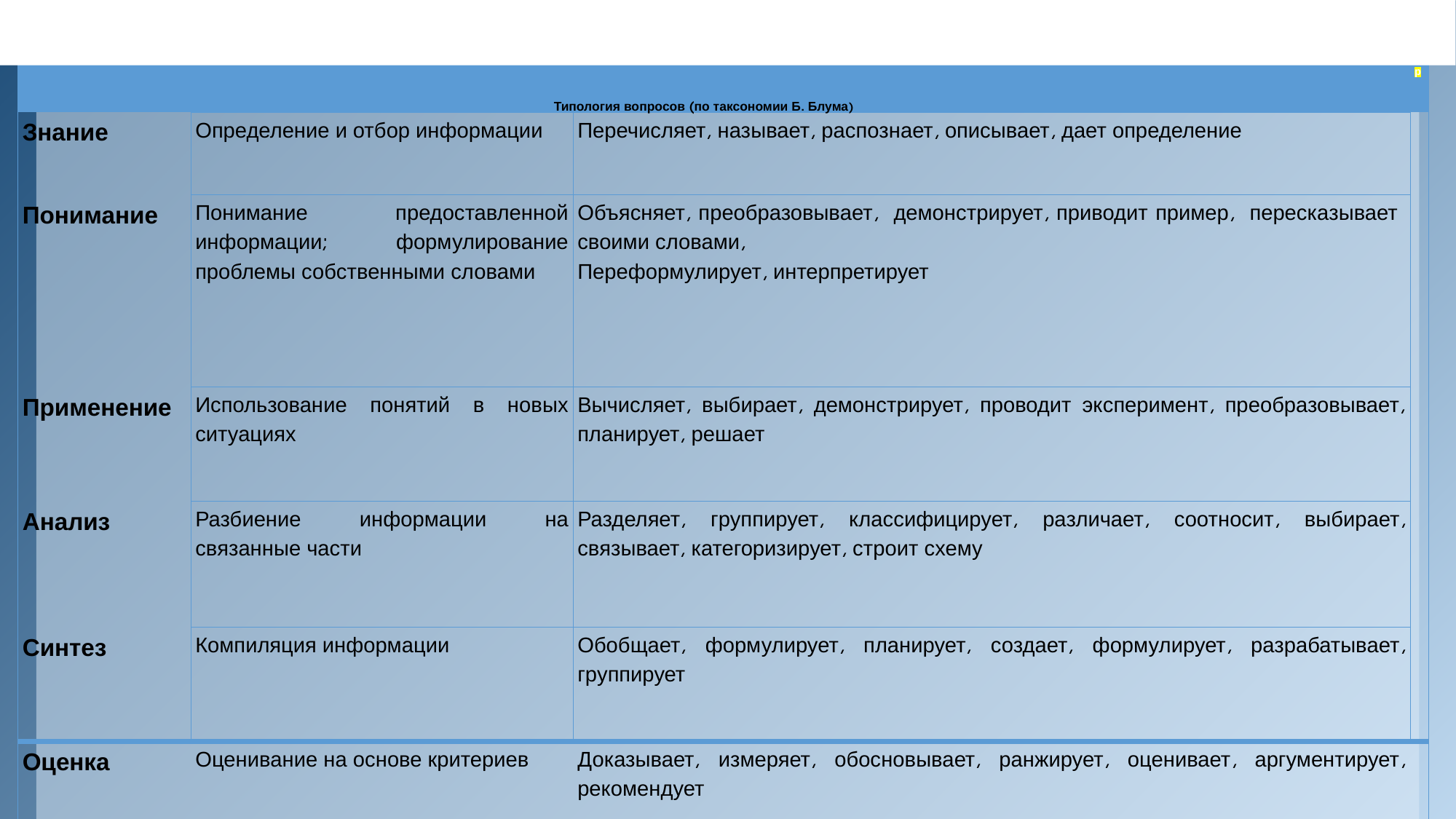

Таблица ХХ. Таксономия Блума

| ень |  |  | Пример |
| --- | --- | --- | --- |
| Знание | Определение и отбор информации | Перечисляет, называет, распознает, описывает, дает определение |  |
| Понимание | Понимание предоставленной информации; формулирование проблемы собственными словами | Объясняет, преобразовывает, демонстрирует, приводит пример, пересказывает своими словами, Переформулирует, интерпретирует |  |
| Применение | Использование понятий в новых ситуациях | Вычисляет, выбирает, демонстрирует, проводит эксперимент, преобразовывает, планирует, решает |  |
| Анализ | Разбиение информации на связанные части | Разделяет, группирует, классифицирует, различает, соотносит, выбирает, связывает, категоризирует, строит схему |  |
| Синтез | Компиляция информации | Обобщает, формулирует, планирует, создает, формулирует, разрабатывает, группирует |  |
| Оценка | Оценивание на основе критериев | Доказывает, измеряет, обосновывает, ранжирует, оценивает, аргументирует, рекомендует |  |
# Типология вопросов (по таксономии Б. Блума)